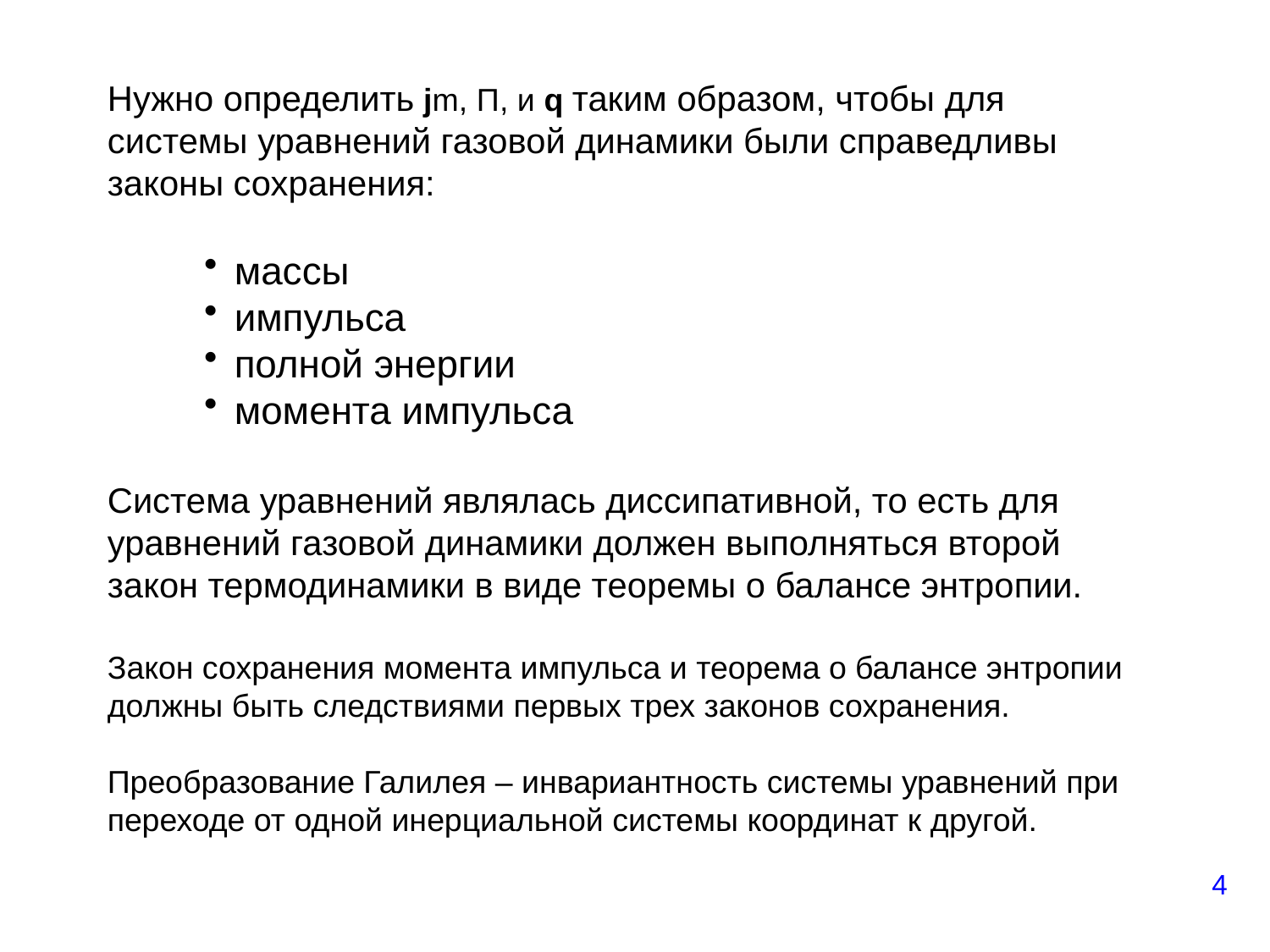

Нужно определить jm, П, и q таким образом, чтобы для системы уравнений газовой динамики были справедливы законы сохранения:

массы
импульса
полной энергии
момента импульса

Система уравнений являлась диссипативной, то есть для уравнений газовой динамики должен выполняться второй закон термодинамики в виде теоремы о балансе энтропии.

Закон сохранения момента импульса и теорема о балансе энтропии должны быть следствиями первых трех законов сохранения.

Преобразование Галилея – инвариантность системы уравнений при переходе от одной инерциальной системы координат к другой.

4